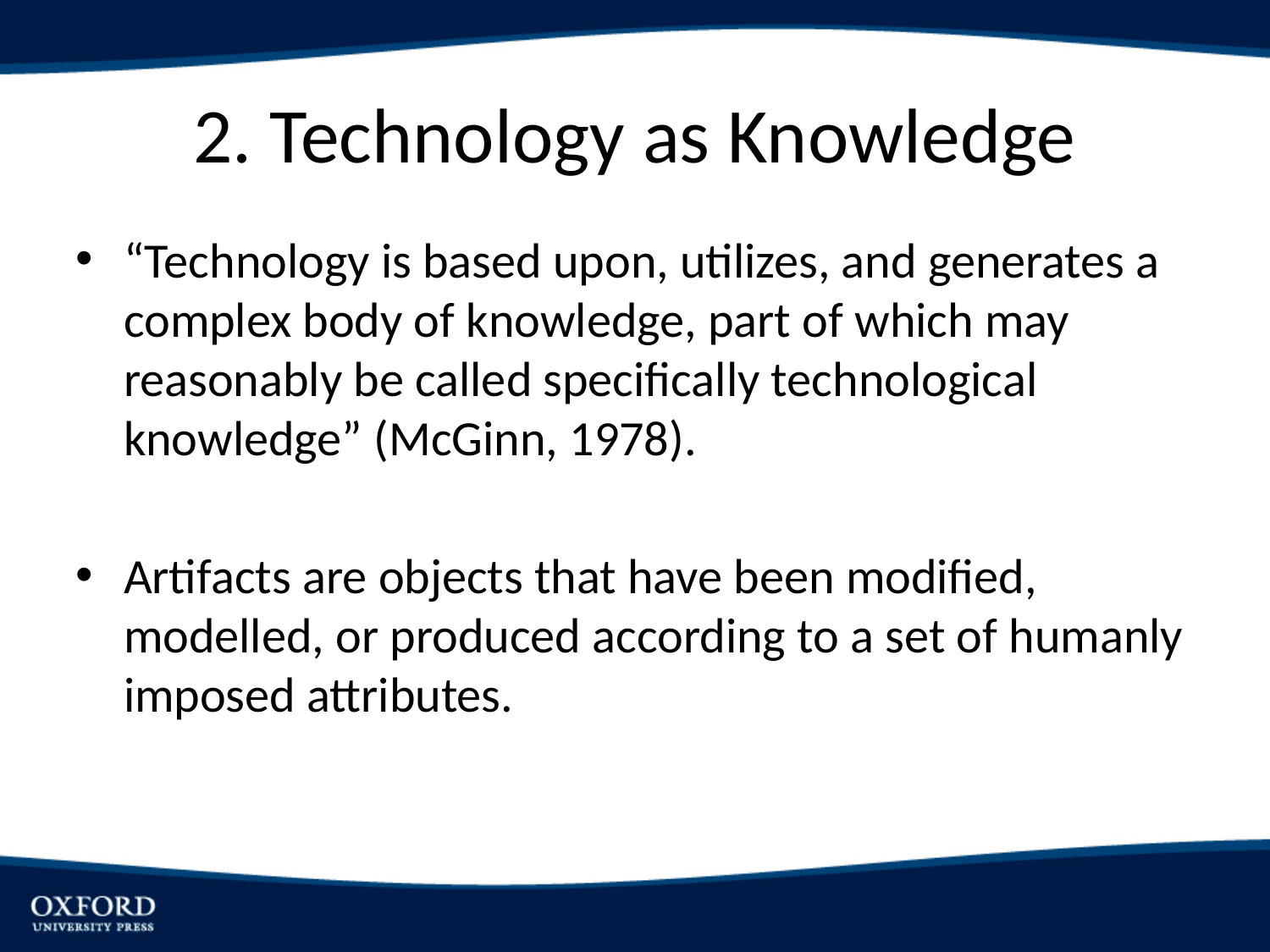

# 2. Technology as Knowledge
“Technology is based upon, utilizes, and generates a complex body of knowledge, part of which may reasonably be called specifically technological knowledge” (McGinn, 1978).

Artifacts are objects that have been modified, modelled, or produced according to a set of humanly imposed attributes.